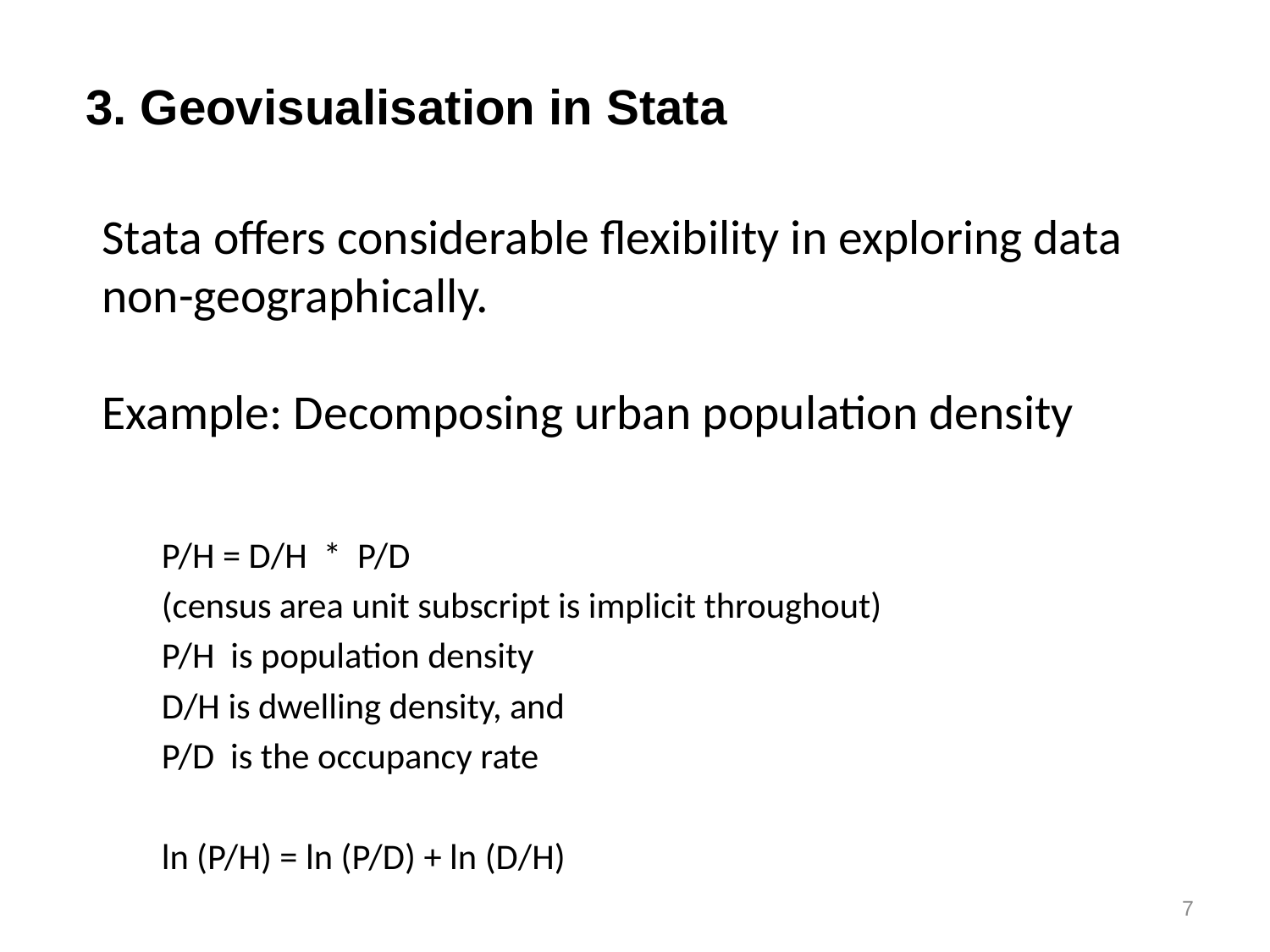

3. Geovisualisation in Stata
# Stata offers considerable flexibility in exploring data non-geographically. Example: Decomposing urban population density
P/H = D/H  *  P/D
(census area unit subscript is implicit throughout)
P/H  is population density
D/H is dwelling density, and
P/D  is the occupancy rate

ln (P/H) = ln (P/D) + ln (D/H)

7